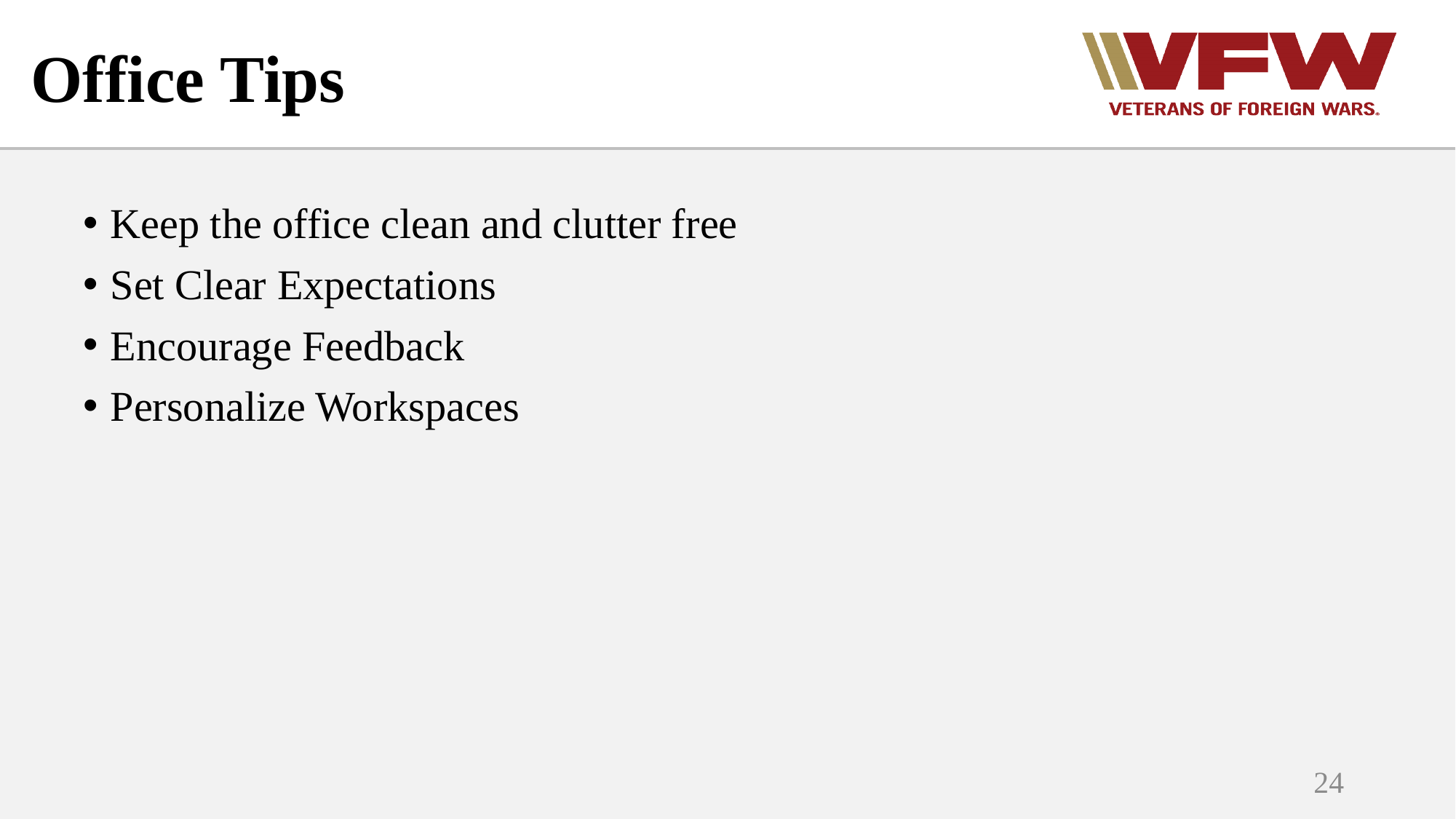

# Office Tips
Keep the office clean and clutter free
Set Clear Expectations
Encourage Feedback
Personalize Workspaces

24